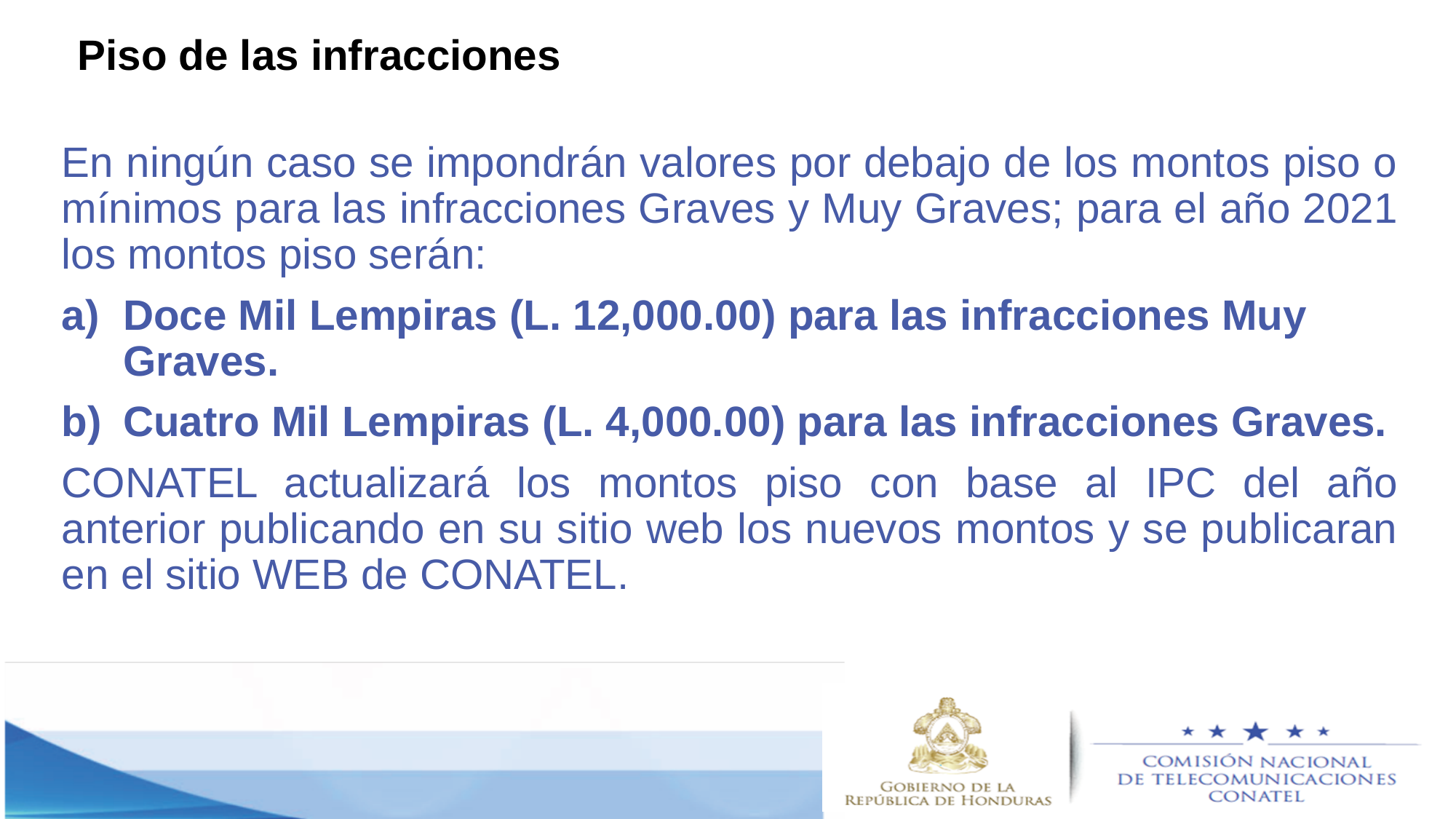

# Piso de las infracciones
En ningún caso se impondrán valores por debajo de los montos piso o mínimos para las infracciones Graves y Muy Graves; para el año 2021 los montos piso serán:
Doce Mil Lempiras (L. 12,000.00) para las infracciones Muy Graves.
Cuatro Mil Lempiras (L. 4,000.00) para las infracciones Graves.
CONATEL actualizará los montos piso con base al IPC del año anterior publicando en su sitio web los nuevos montos y se publicaran en el sitio WEB de CONATEL.